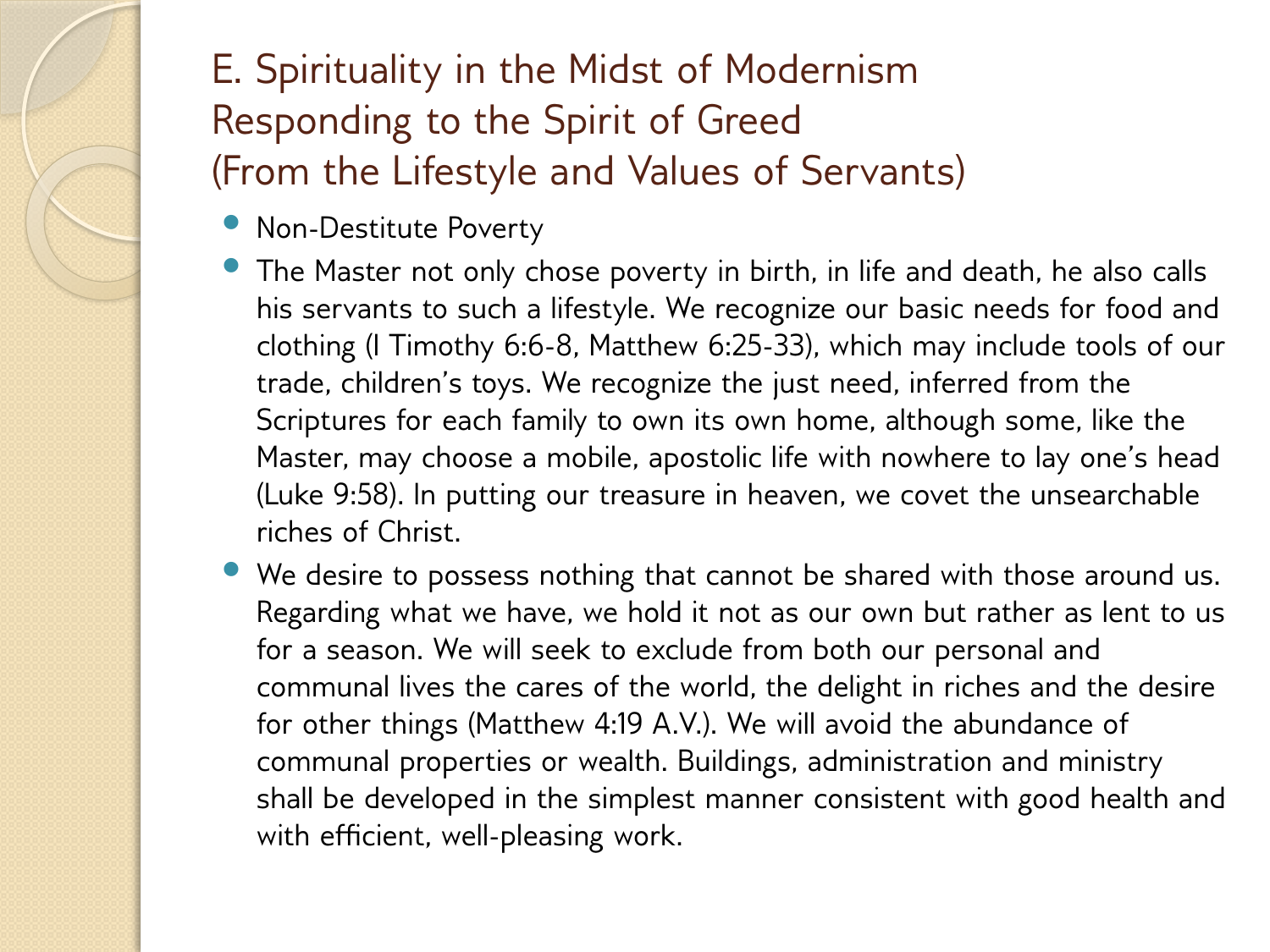

# E. Spirituality in the Midst of Modernism Responding to the Spirit of Greed  (From the Lifestyle and Values of Servants)
Non-Destitute Poverty
The Master not only chose poverty in birth, in life and death, he also calls his servants to such a lifestyle. We recognize our basic needs for food and clothing (I Timothy 6:6-8, Matthew 6:25-33), which may include tools of our trade, children’s toys. We recognize the just need, inferred from the Scriptures for each family to own its own home, although some, like the Master, may choose a mobile, apostolic life with nowhere to lay one’s head (Luke 9:58). In putting our treasure in heaven, we covet the unsearchable riches of Christ.
We desire to possess nothing that cannot be shared with those around us. Regarding what we have, we hold it not as our own but rather as lent to us for a season. We will seek to exclude from both our personal and communal lives the cares of the world, the delight in riches and the desire for other things (Matthew 4:19 A.V.). We will avoid the abundance of communal properties or wealth. Buildings, administration and ministry shall be developed in the simplest manner consistent with good health and with efficient, well-pleasing work.